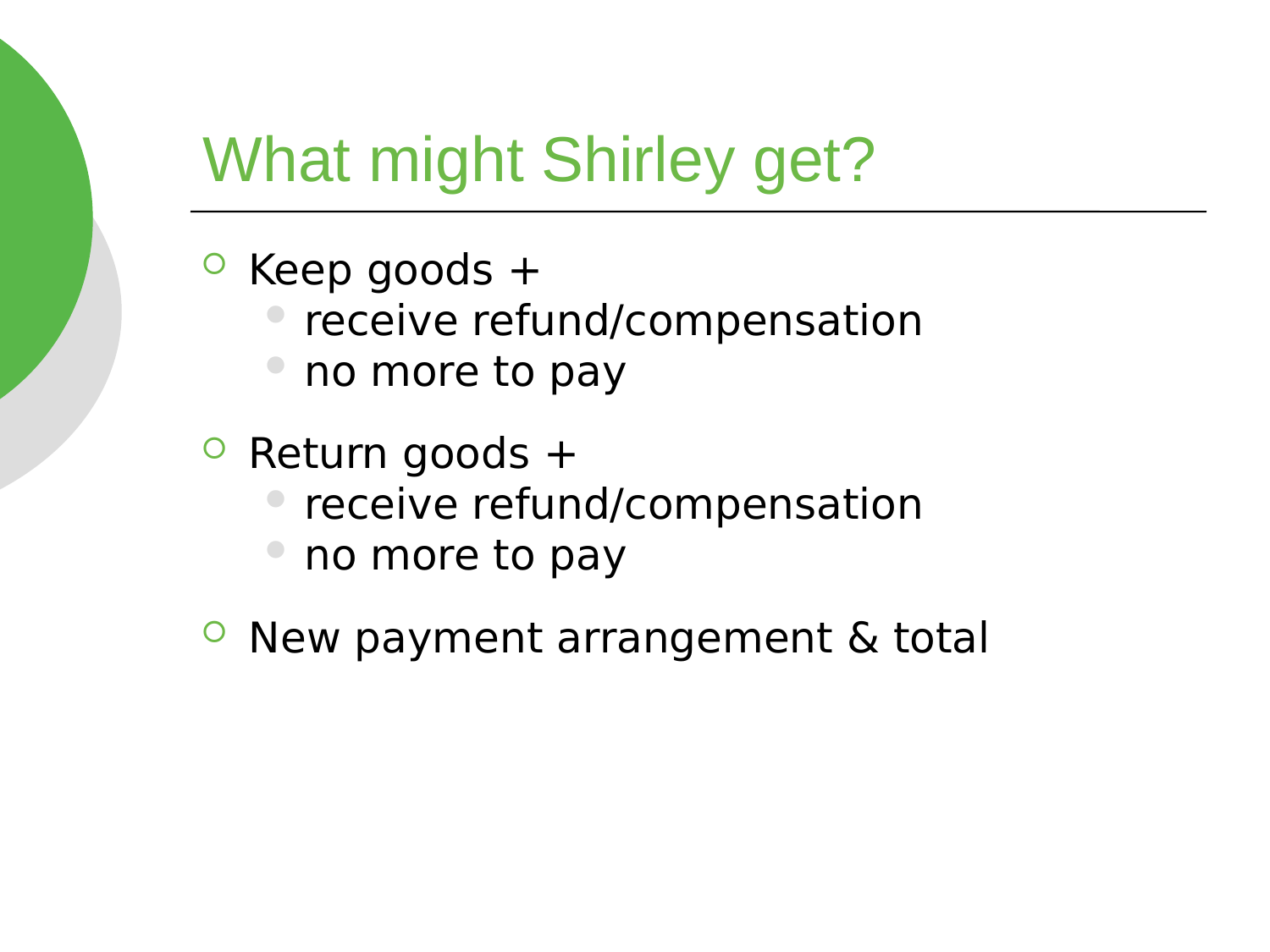

# What might Shirley get?
Keep goods +
receive refund/compensation
no more to pay
Return goods +
receive refund/compensation
no more to pay
New payment arrangement & total